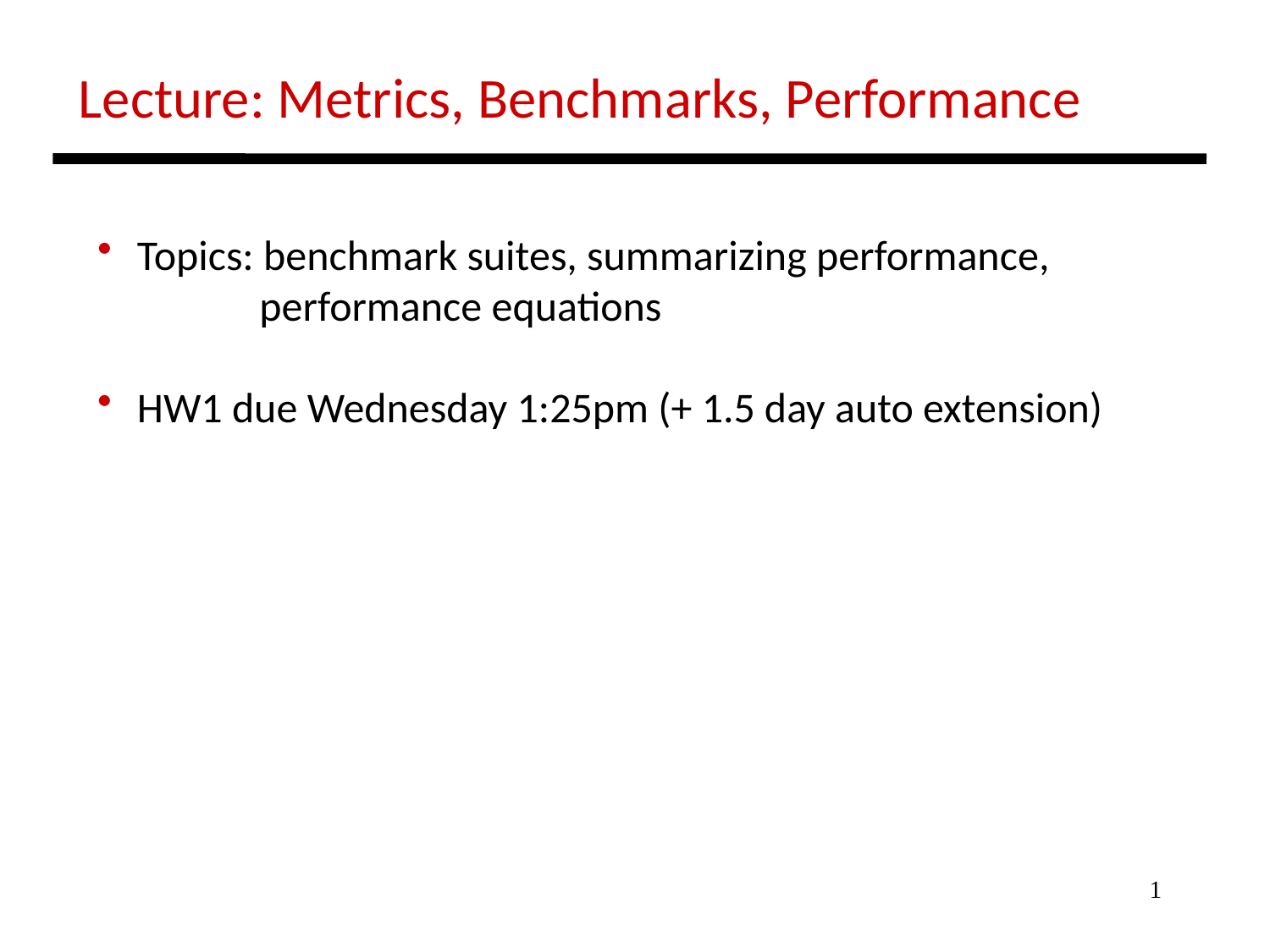

Lecture: Metrics, Benchmarks, Performance

 Topics: benchmark suites, summarizing performance,
                 performance equations

 HW1 due Wednesday 1:25pm (+ 1.5 day auto extension)

1